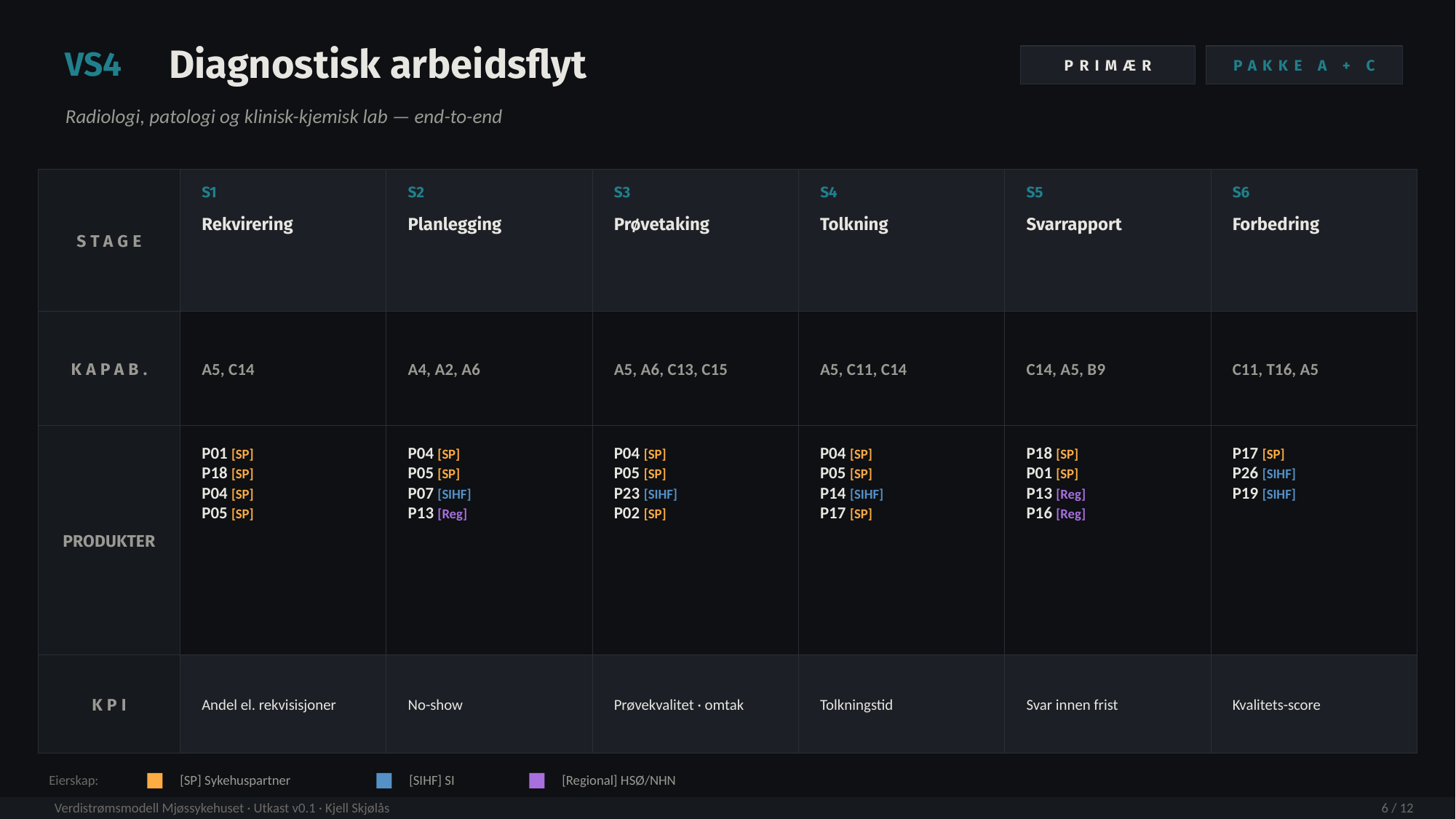

Diagnostisk arbeidsflyt
VS4

PRIMÆR

PAKKE A + C
Radiologi, patologi og klinisk-kjemisk lab — end-to-end

STAGE

S1
S2
S3
S4
S5
S6
Rekvirering
Planlegging
Prøvetaking
Tolkning
Svarrapport
Forbedring

KAPAB.

A5, C14
A4, A2, A6
A5, A6, C13, C15
A5, C11, C14
C14, A5, B9
C11, T16, A5

PRODUKTER

P01 [SP]
P18 [SP]
P04 [SP]
P05 [SP]
P04 [SP]
P05 [SP]
P07 [SIHF]
P13 [Reg]
P04 [SP]
P05 [SP]
P23 [SIHF]
P02 [SP]
P04 [SP]
P05 [SP]
P14 [SIHF]
P17 [SP]
P18 [SP]
P01 [SP]
P13 [Reg]
P16 [Reg]
P17 [SP]
P26 [SIHF]
P19 [SIHF]

KPI

Andel el. rekvisisjoner
No-show
Prøvekvalitet · omtak
Tolkningstid
Svar innen frist
Kvalitets-score
Eierskap:
[SP] Sykehuspartner
[SIHF] SI
[Regional] HSØ/NHN

Verdistrømsmodell Mjøssykehuset · Utkast v0.1 · Kjell Skjølås
6 / 12